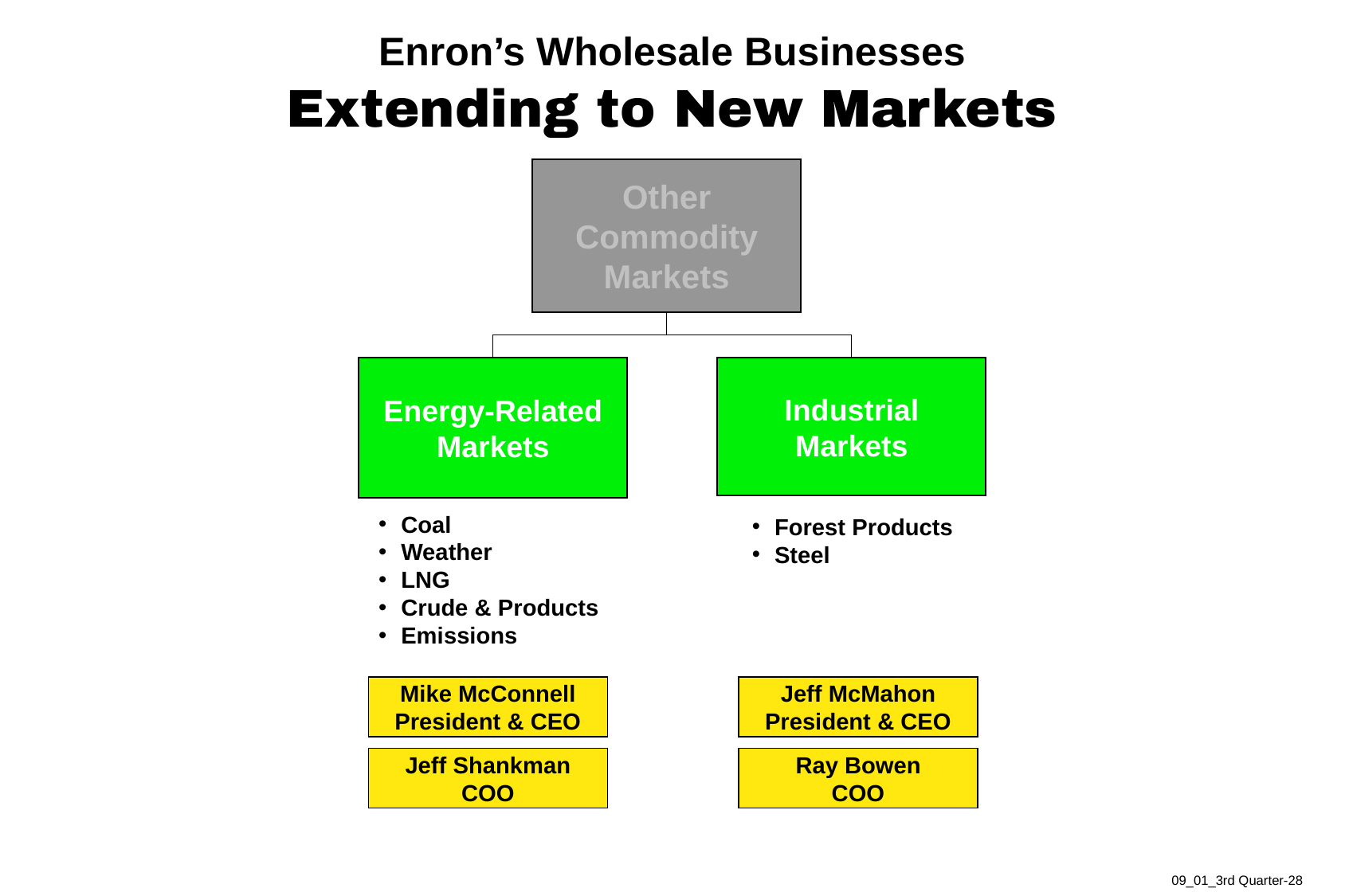

28
# Enron’s Wholesale Businesses Extending to New Markets
Other Commodity Markets
Energy-Related Markets
Industrial Markets
Coal
Weather
LNG
Crude & Products
Emissions

Forest Products
Steel
Mike McConnell
President & CEO
Jeff McMahon
President & CEO
Jeff Shankman
COO
Ray Bowen
COO